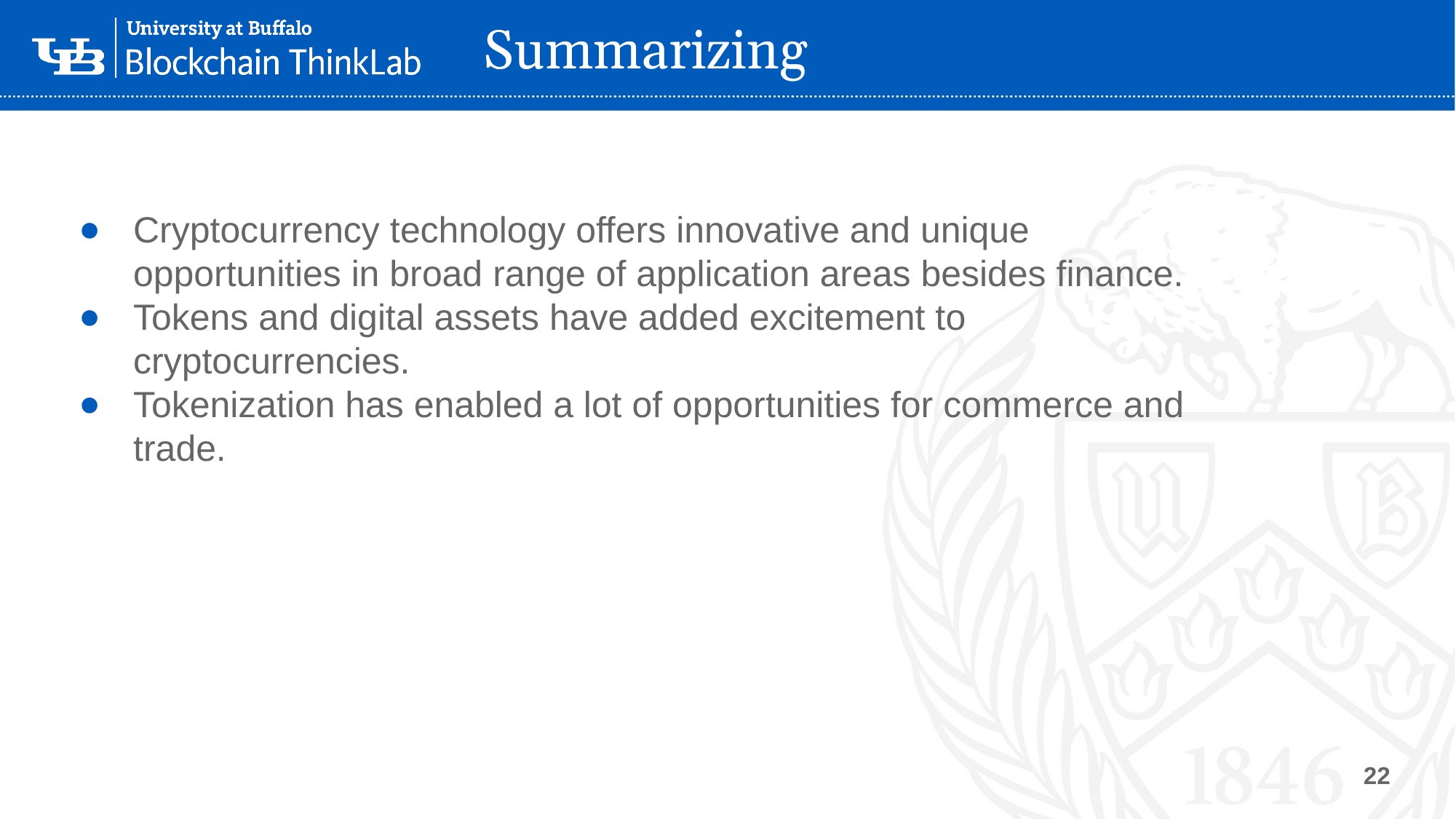

# Summarizing
Cryptocurrency technology offers innovative and unique opportunities in broad range of application areas besides finance.
Tokens and digital assets have added excitement to cryptocurrencies.
Tokenization has enabled a lot of opportunities for commerce and trade.